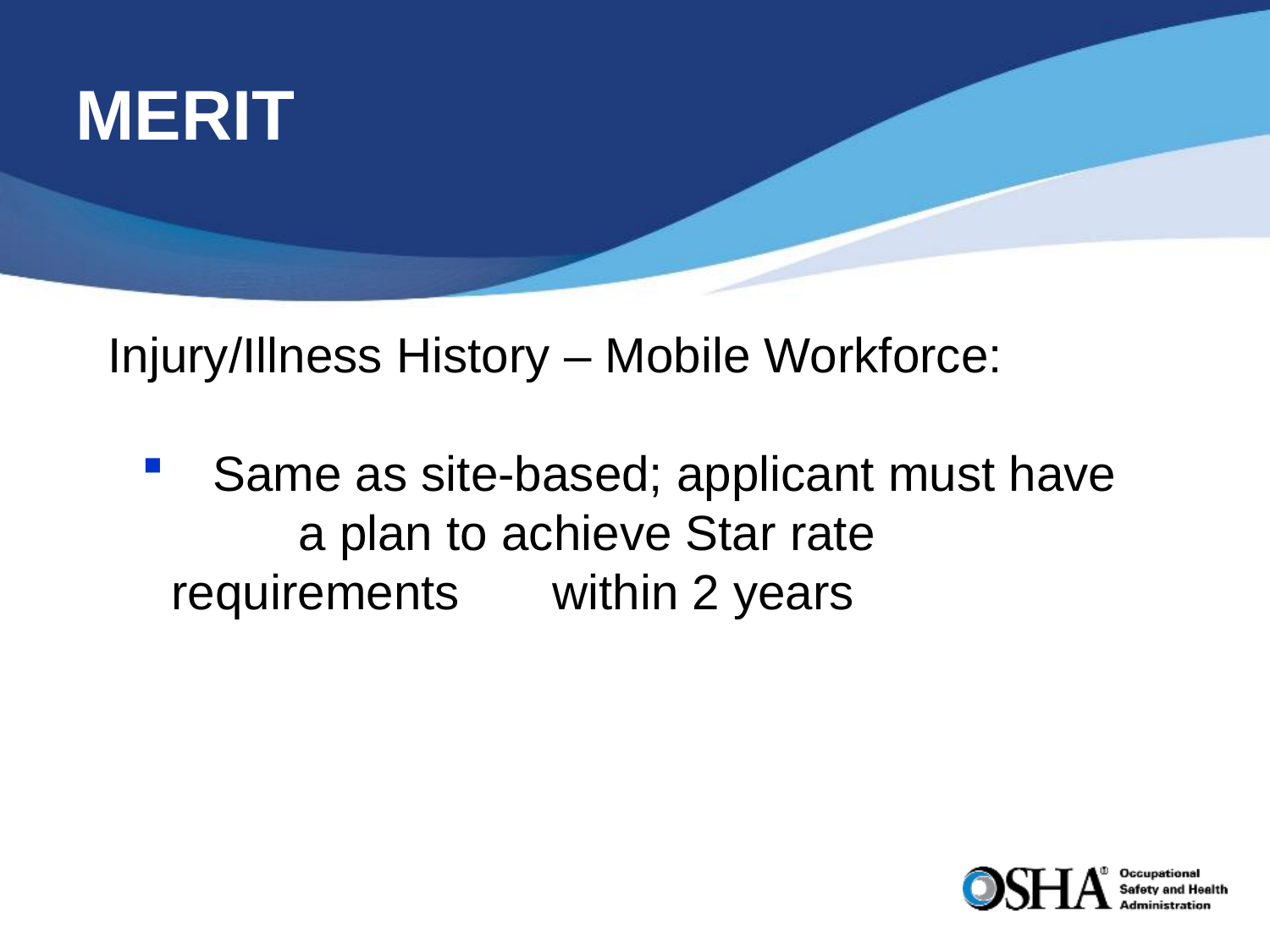

# MERIT
Injury/Illness History – Mobile Workforce:

   Same as site-based; applicant must have 	a plan to achieve Star rate requirements 	within 2 years